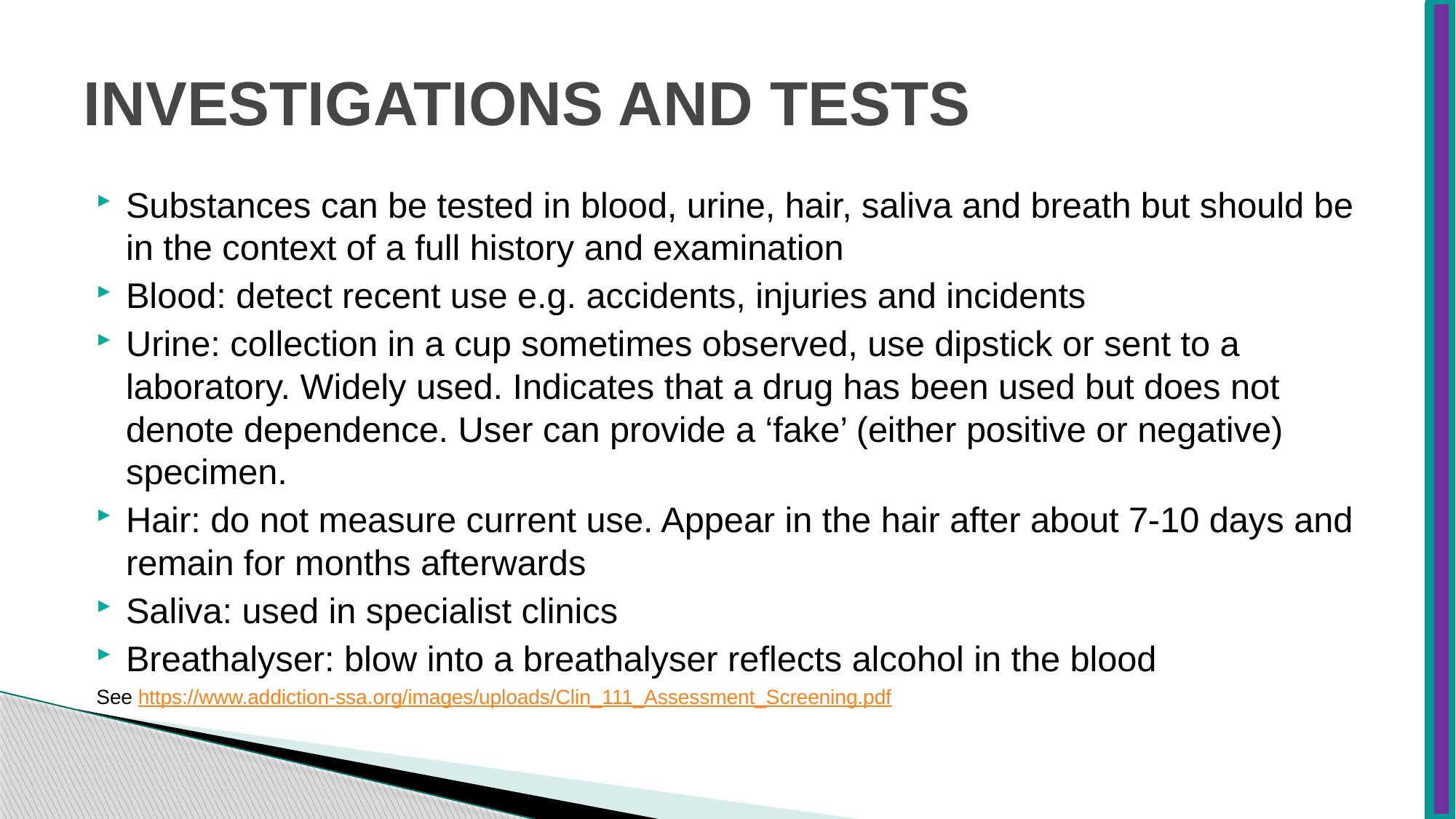

# INVESTIGATIONS AND TESTS
Substances can be tested in blood, urine, hair, saliva and breath but should be in the context of a full history and examination
Blood: detect recent use e.g. accidents, injuries and incidents
Urine: collection in a cup sometimes observed, use dipstick or sent to a laboratory. Widely used. Indicates that a drug has been used but does not denote dependence. User can provide a ‘fake’ (either positive or negative) specimen.
Hair: do not measure current use. Appear in the hair after about 7-10 days and remain for months afterwards
Saliva: used in specialist clinics
Breathalyser: blow into a breathalyser reflects alcohol in the blood
See https://www.addiction-ssa.org/images/uploads/Clin_111_Assessment_Screening.pdf